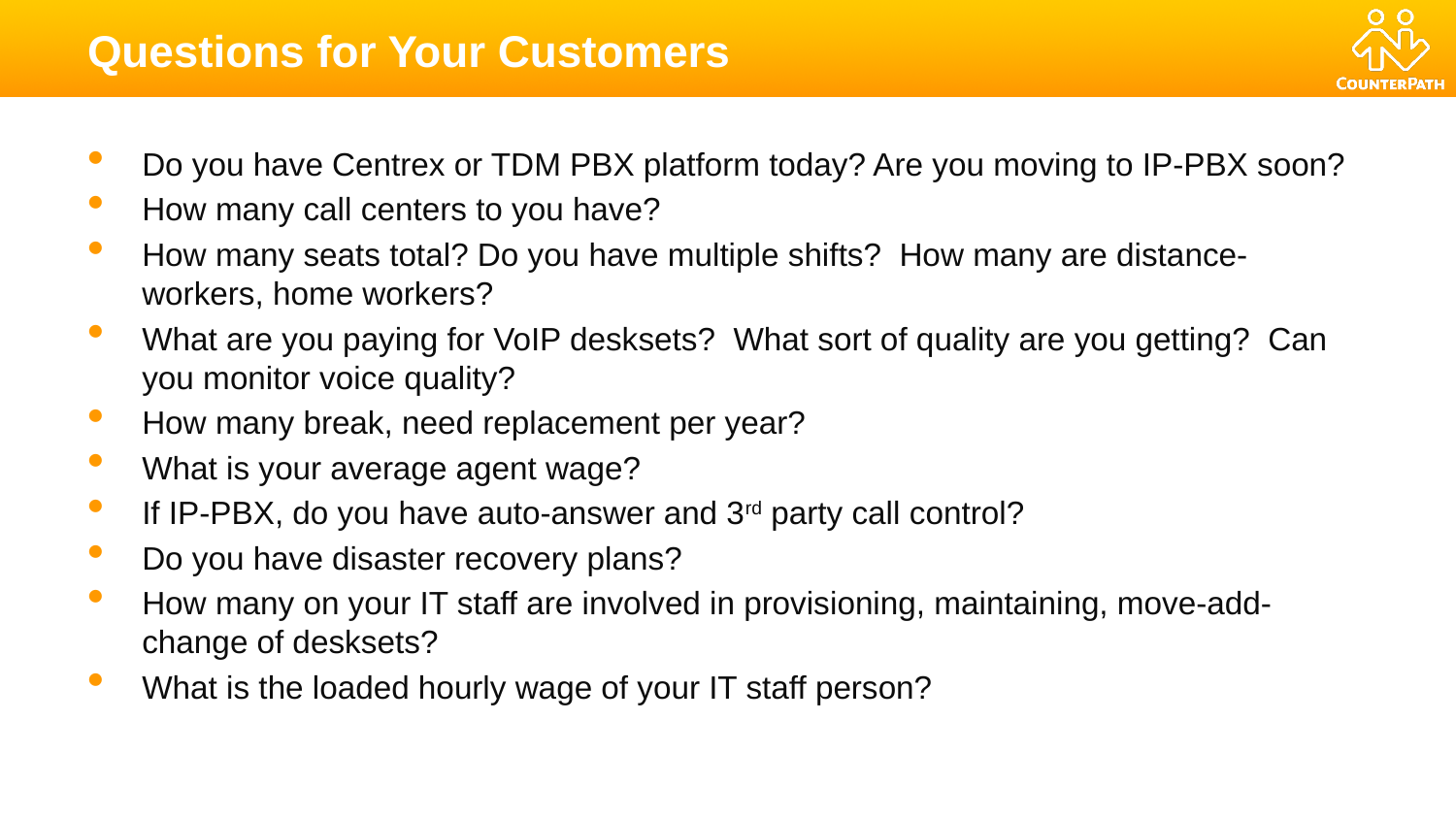

# Questions for Your Customers
Do you have Centrex or TDM PBX platform today? Are you moving to IP-PBX soon?
How many call centers to you have?
How many seats total? Do you have multiple shifts?  How many are distance-workers, home workers?
What are you paying for VoIP desksets?  What sort of quality are you getting?  Can you monitor voice quality?
How many break, need replacement per year?
What is your average agent wage?
If IP-PBX, do you have auto-answer and 3rd party call control?
Do you have disaster recovery plans?
How many on your IT staff are involved in provisioning, maintaining, move-add-change of desksets?
What is the loaded hourly wage of your IT staff person?